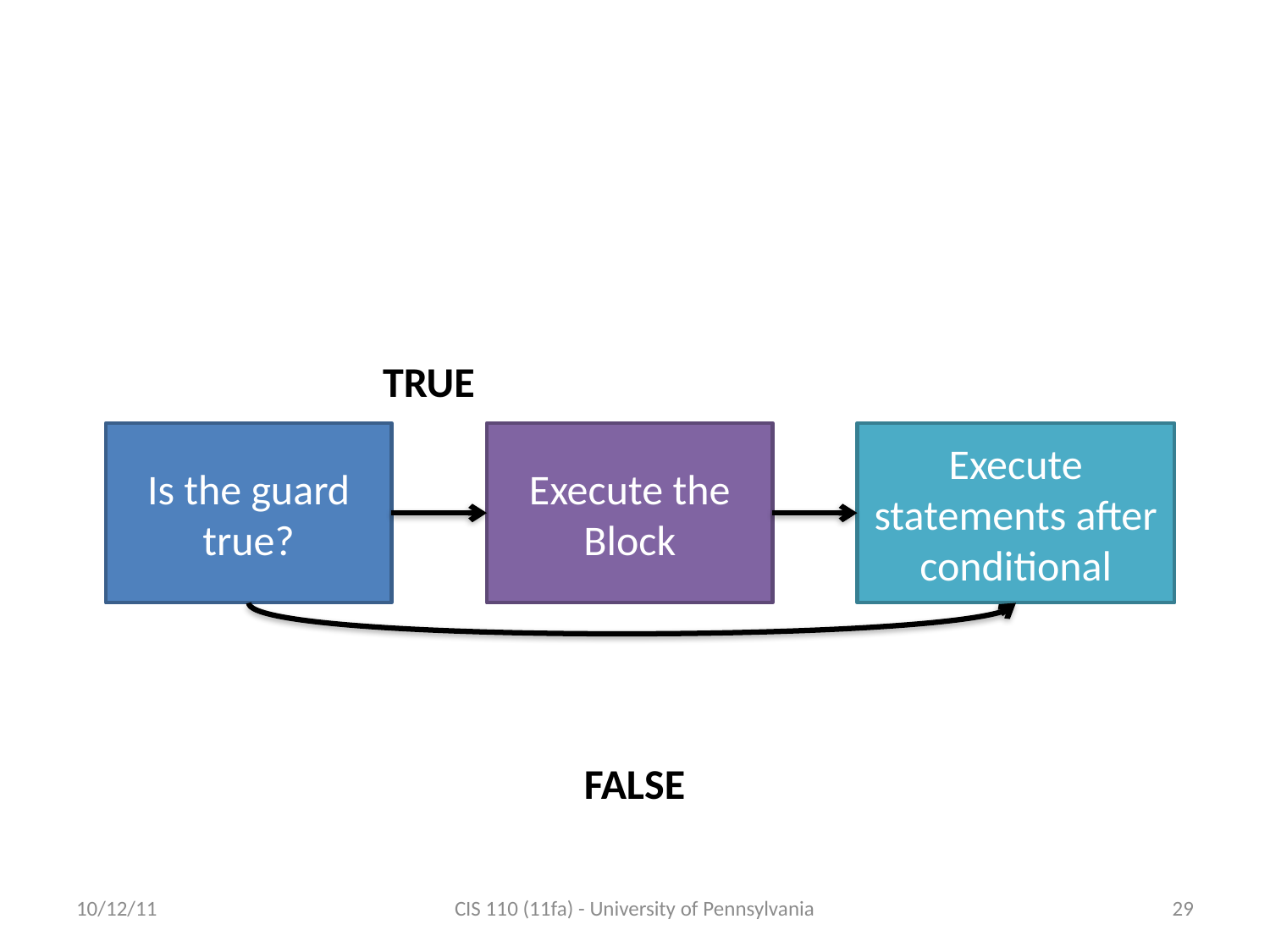

# Semantics of Conditionals
TRUE
Is the guard true?
Execute the Block
Execute statements after conditional
FALSE
10/12/11
CIS 110 (11fa) - University of Pennsylvania
29